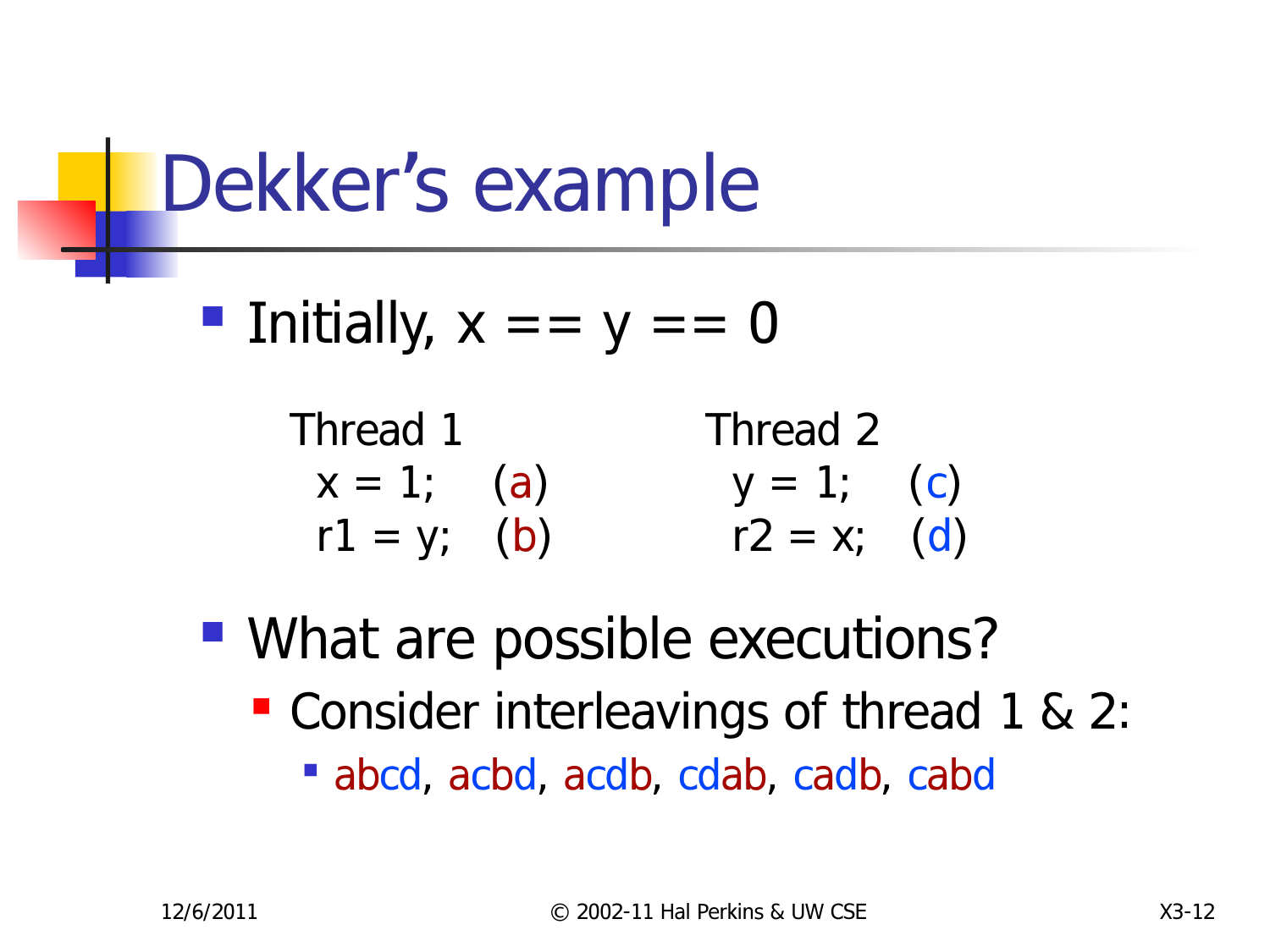

# Dekker’s example
Initially, x == y == 0

What are possible executions?
Consider interleavings of thread 1 & 2:
abcd, acbd, acdb, cdab, cadb, cabd

Thread 1
  x = 1;    (a)
  r1 = y;   (b)
Thread 2
  y = 1;    (c)
  r2 = x;   (d)
12/6/2011
© 2002-11 Hal Perkins & UW CSE
X3-12